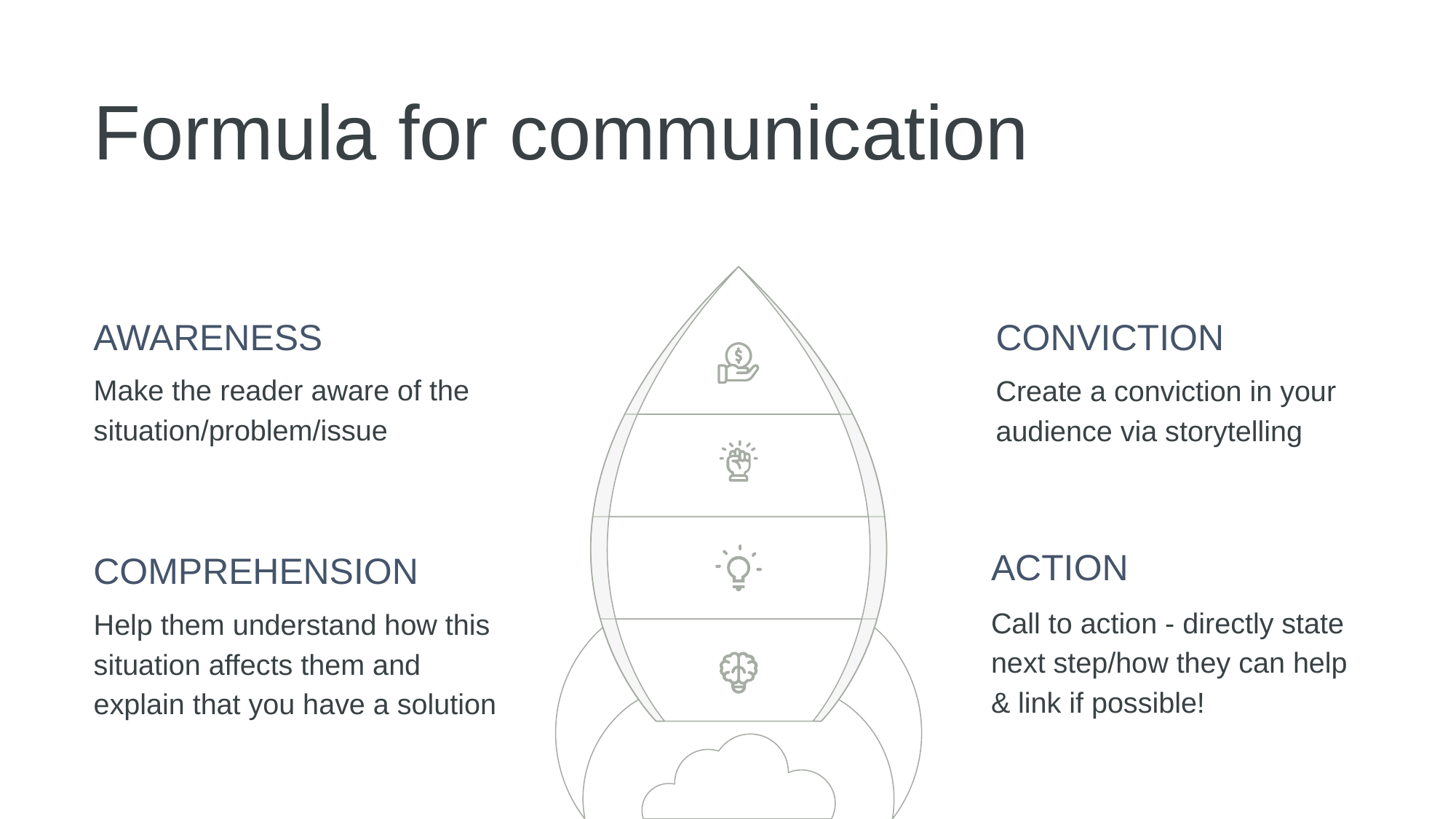

Formula for communication

AWARENESS
CONVICTION

Make the reader aware of the situation/problem/issue
Create a conviction in your audience via storytelling

ACTION
COMPREHENSION

Call to action - directly state next step/how they can help & link if possible!
Help them understand how this situation affects them and explain that you have a solution